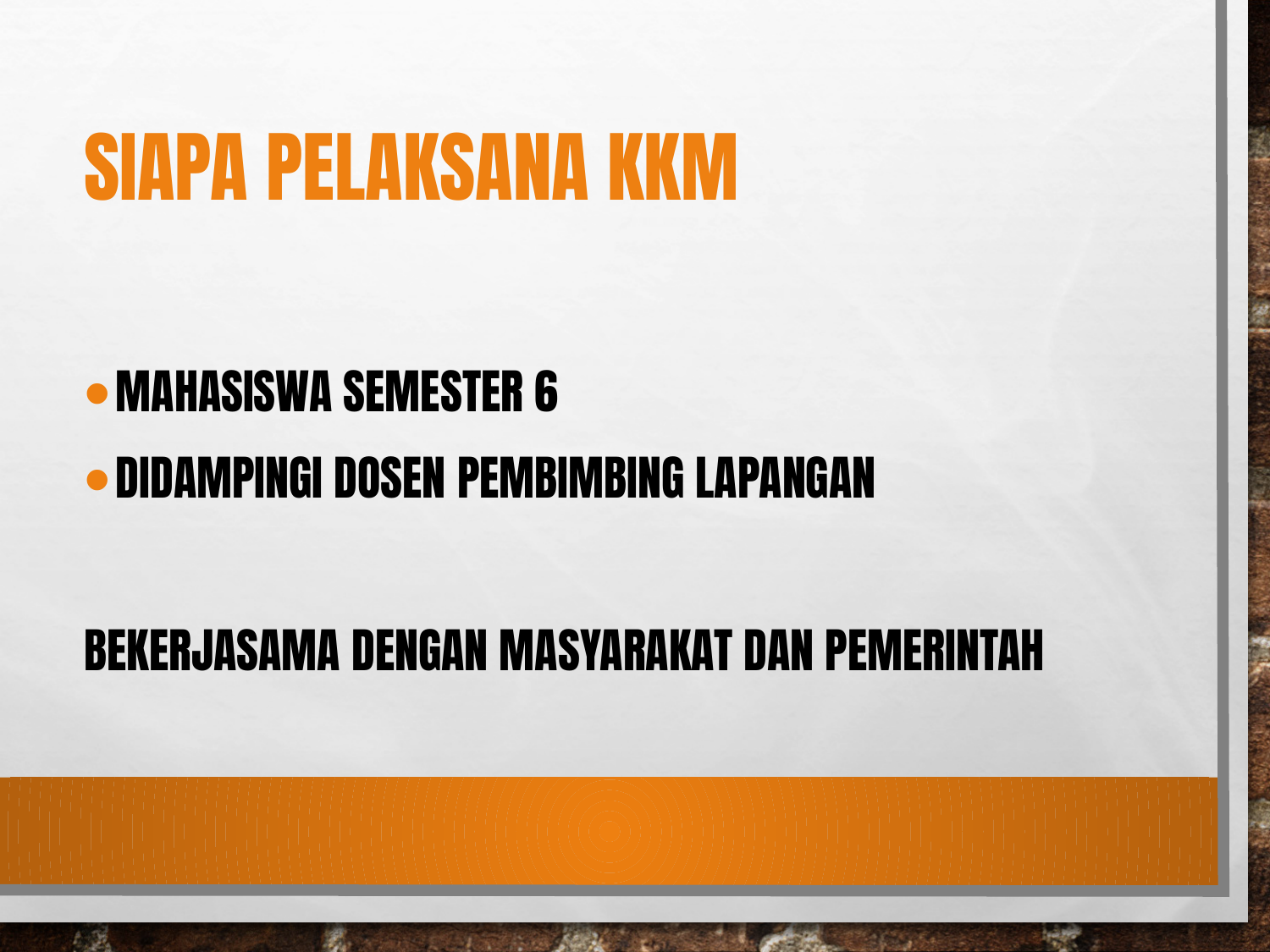

# Siapa pelaksana kkm
Mahasiswa semester 6
Didampingi dosen pembimbing lapangan

Bekerjasama dengan Masyarakat dan pemerintah